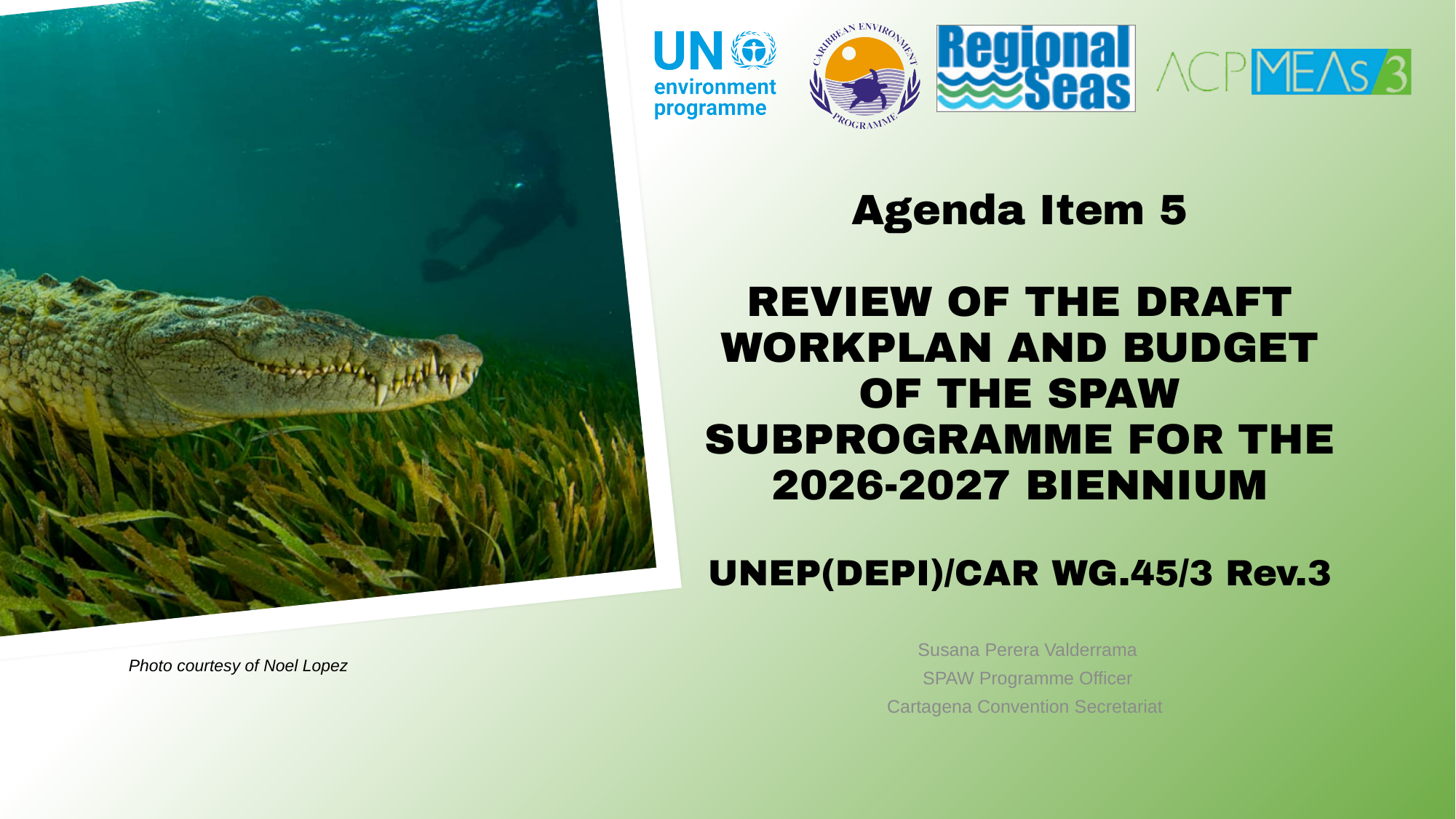

# Agenda Item 5 REVIEW OF THE DRAFT WORKPLAN AND BUDGET OF THE SPAW SUBPROGRAMME FOR THE 2026-2027 BIENNIUM UNEP(DEPI)/CAR WG.45/3 Rev.3
Susana Perera Valderrama
SPAW Programme Officer
Cartagena Convention Secretariat

Photo courtesy of Noel Lopez